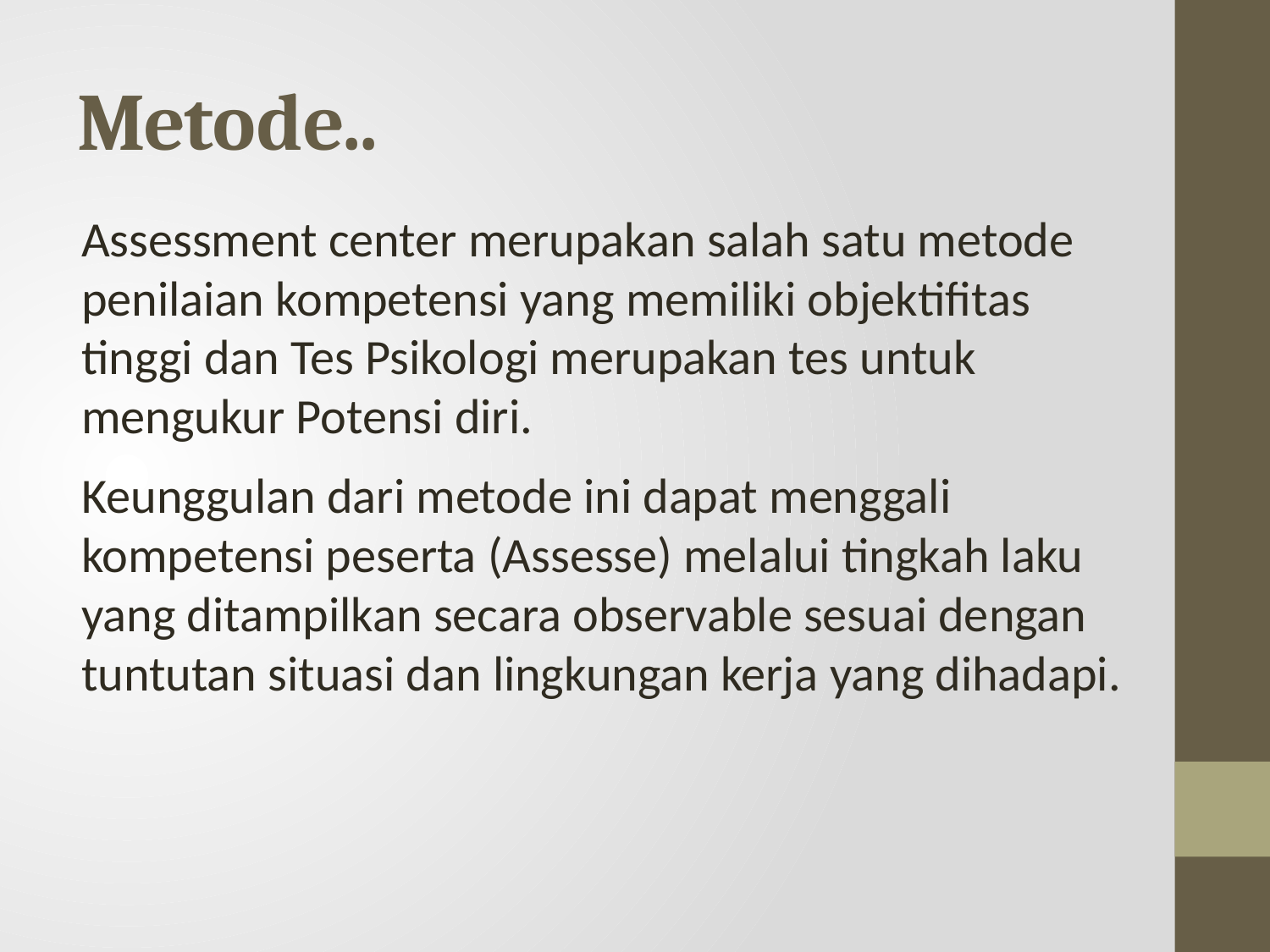

# Metode..
Assessment center merupakan salah satu metode penilaian kompetensi yang memiliki objektifitas tinggi dan Tes Psikologi merupakan tes untuk mengukur Potensi diri.
Keunggulan dari metode ini dapat menggali kompetensi peserta (Assesse) melalui tingkah laku yang ditampilkan secara observable sesuai dengan tuntutan situasi dan lingkungan kerja yang dihadapi.